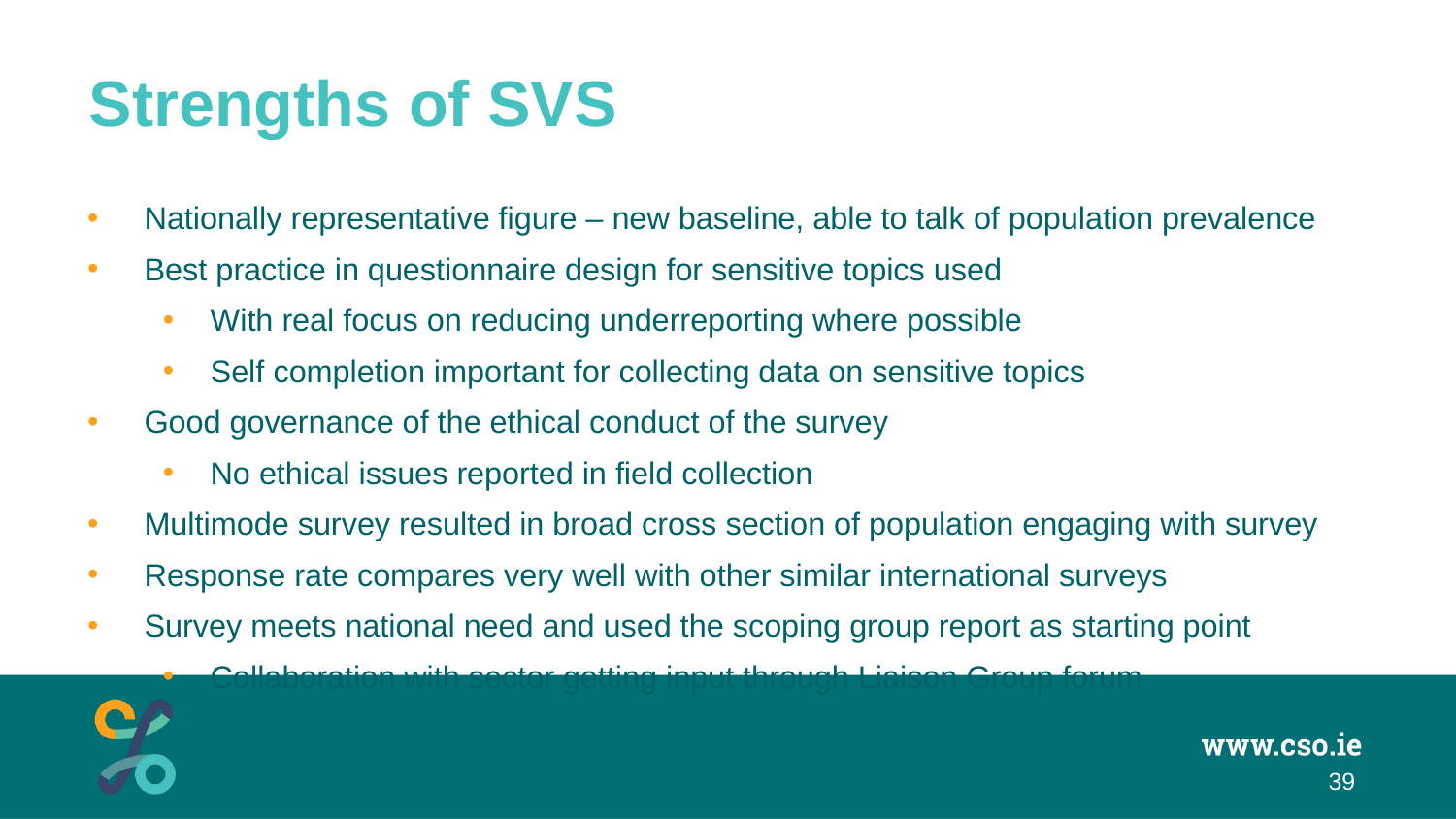

# Strengths of SVS
Nationally representative figure – new baseline, able to talk of population prevalence
Best practice in questionnaire design for sensitive topics used
With real focus on reducing underreporting where possible
Self completion important for collecting data on sensitive topics
Good governance of the ethical conduct of the survey
No ethical issues reported in field collection
Multimode survey resulted in broad cross section of population engaging with survey
Response rate compares very well with other similar international surveys
Survey meets national need and used the scoping group report as starting point
Collaboration with sector getting input through Liaison Group forum
39